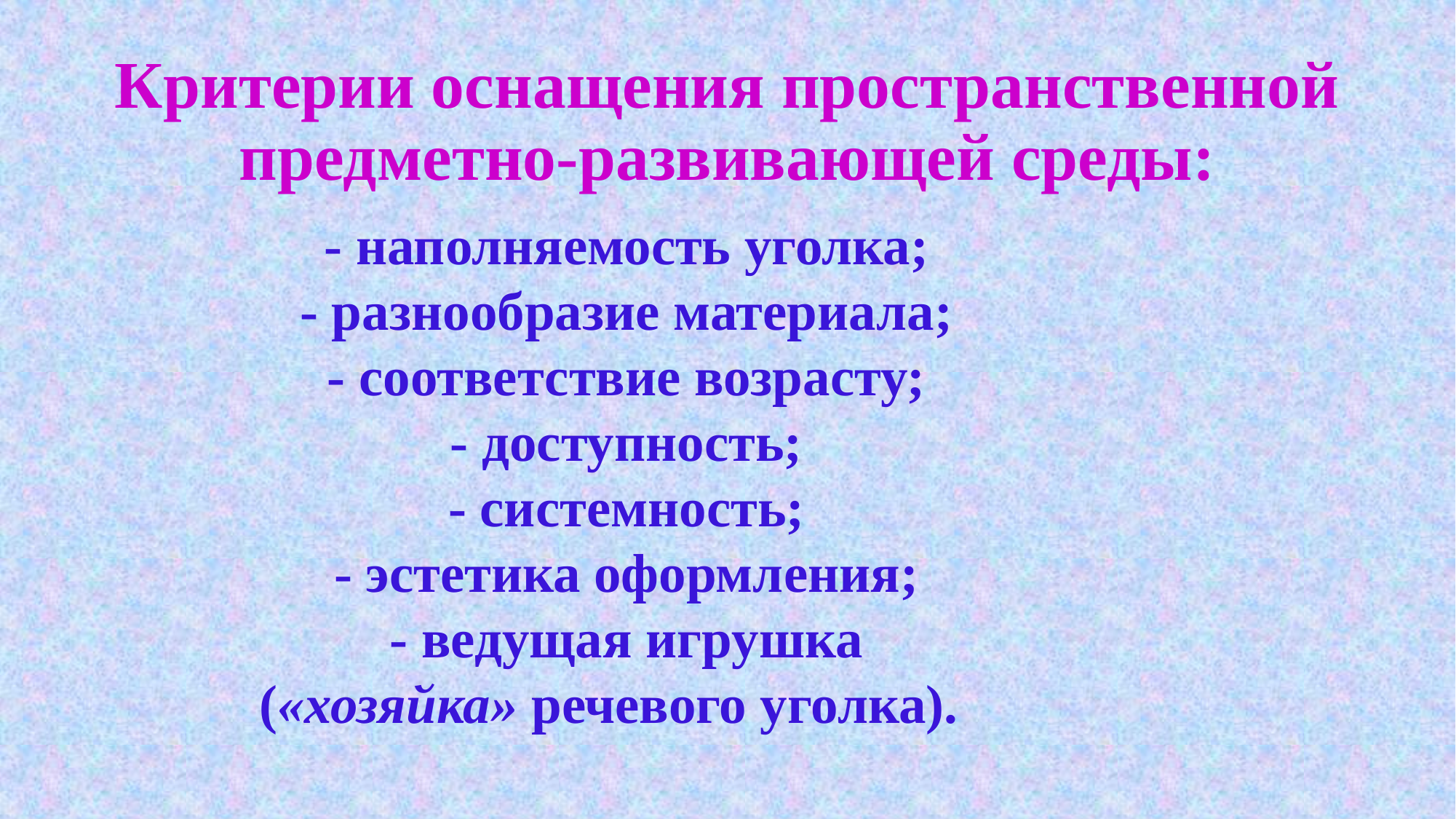

# Критерии оснащения пространственной предметно-развивающей среды:

- наполняемость уголка;
- разнообразие материала;
- соответствие возрасту;
- доступность;
- системность;
- эстетика оформления;
- ведущая игрушка («хозяйка» речевого уголка).